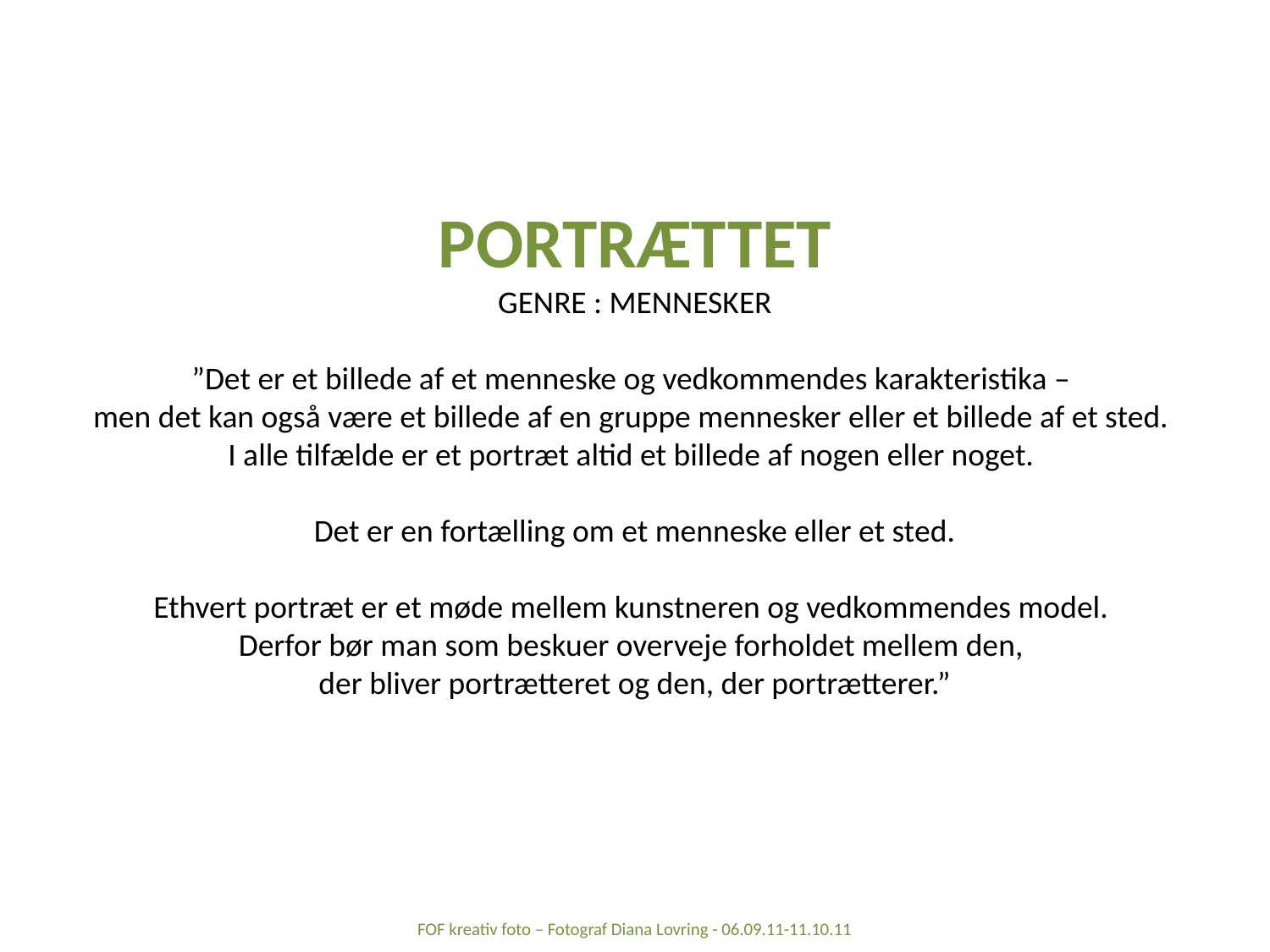

PORTRÆTTET
GENRE : MENNESKER

”Det er et billede af et menneske og vedkommendes karakteristika –
men det kan også være et billede af en gruppe mennesker eller et billede af et sted.
I alle tilfælde er et portræt altid et billede af nogen eller noget.

Det er en fortælling om et menneske eller et sted.

Ethvert portræt er et møde mellem kunstneren og vedkommendes model.
Derfor bør man som beskuer overveje forholdet mellem den,
der bliver portrætteret og den, der portrætterer.”

FOF kreativ foto – Fotograf Diana Lovring - 06.09.11-11.10.11